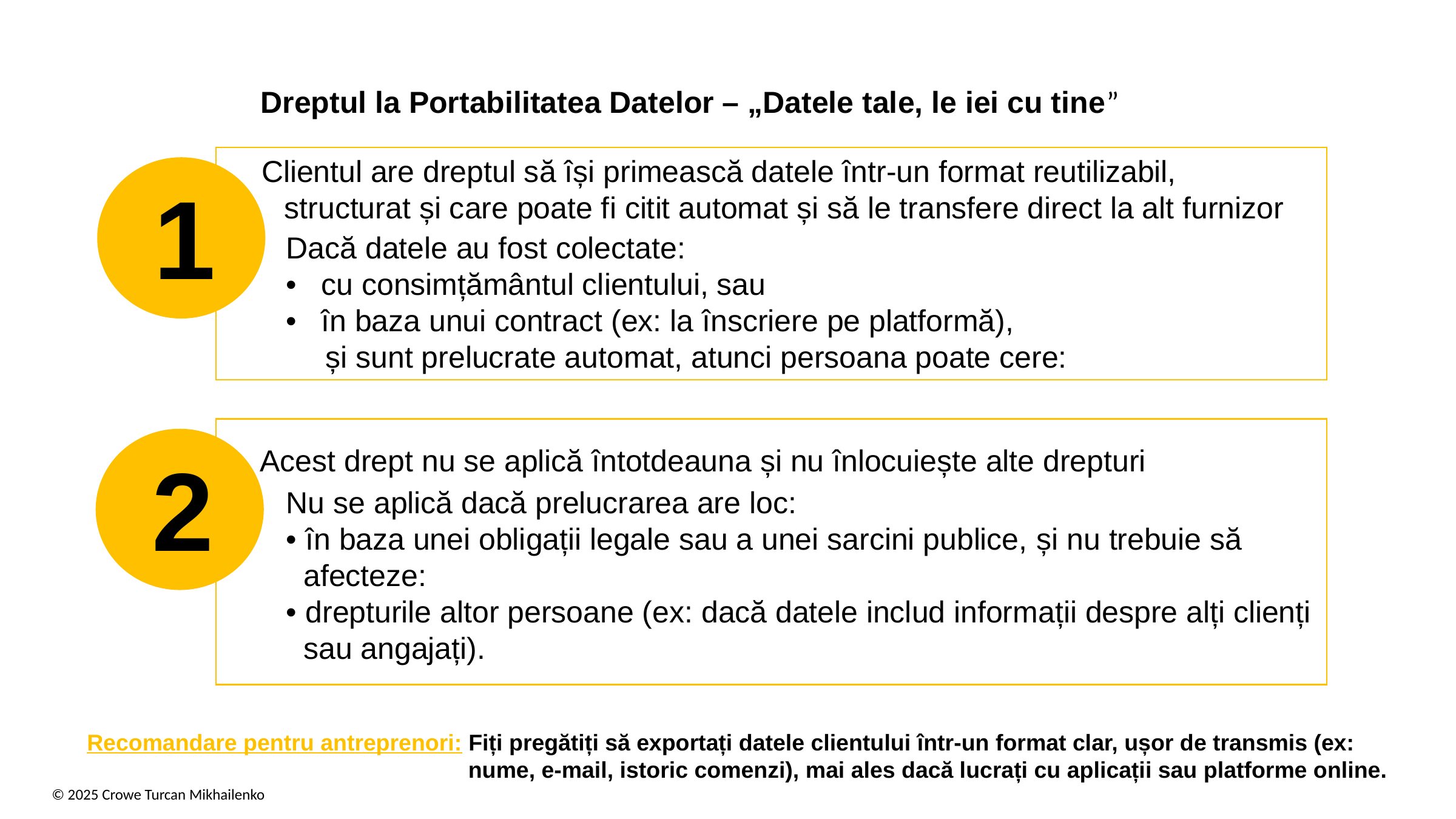

Dreptul la Portabilitatea Datelor – „Datele tale, le iei cu tine”
Prelucrarea datelor trebuie restricționată (adică blocată temporar, fără a fi ștearsă), în următoarele cazuri:
Clientul are dreptul să își primească datele într-un format reutilizabil, structurat și care poate fi citit automat și să le transfere direct la alt furnizor

1
Dacă datele au fost colectate:
•	cu consimțământul clientului, sau
•	în baza unui contract (ex: la înscriere pe platformă),
și sunt prelucrate automat, atunci persoana poate cere:
Prelucrarea datelor trebuie restricționată (adică blocată temporar, fără a fi ștearsă), în următoarele cazuri:

2
Acest drept nu se aplică întotdeauna și nu înlocuiește alte drepturi
Nu se aplică dacă prelucrarea are loc:
• în baza unei obligații legale sau a unei sarcini publice, și nu trebuie să afecteze:
• drepturile altor persoane (ex: dacă datele includ informații despre alți clienți sau angajați).
Recomandare pentru antreprenori: Fiți pregătiți să exportați datele clientului într-un format clar, ușor de transmis (ex: nume, e-mail, istoric comenzi), mai ales dacă lucrați cu aplicații sau platforme online.
© 2025 Crowe Turcan Mikhailenko